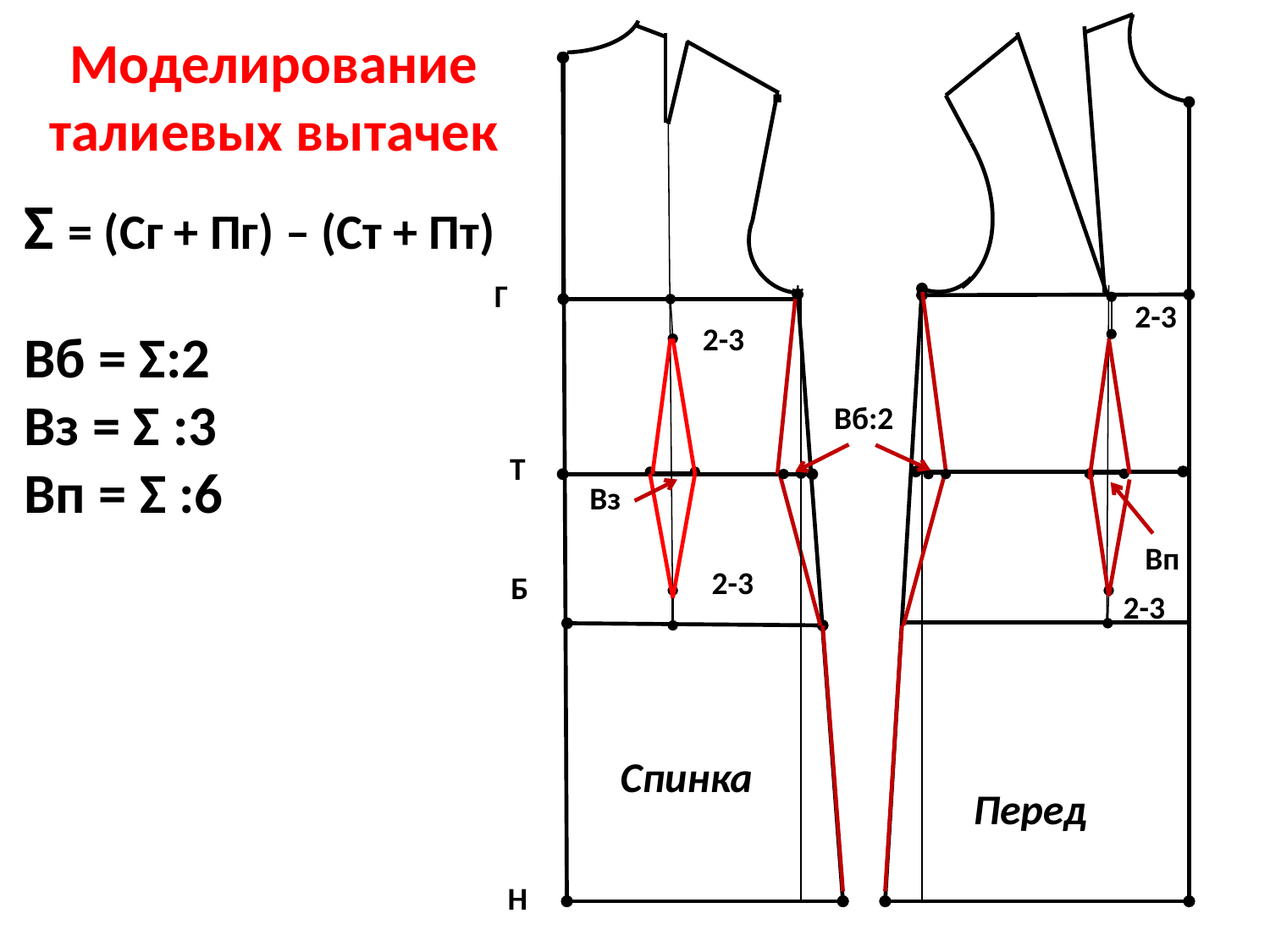

▪

Спинка
▪
Г
*
Т
Б
Н

Перед
2-3
Вп
2-3
Вб:2
Моделирование талиевых вытачек
Ʃ = (Сг + Пг) – (Ст + Пт)

Вб = Ʃ:2
Вз = Ʃ :3
Вп = Ʃ :6
2-3
Вз
2-3